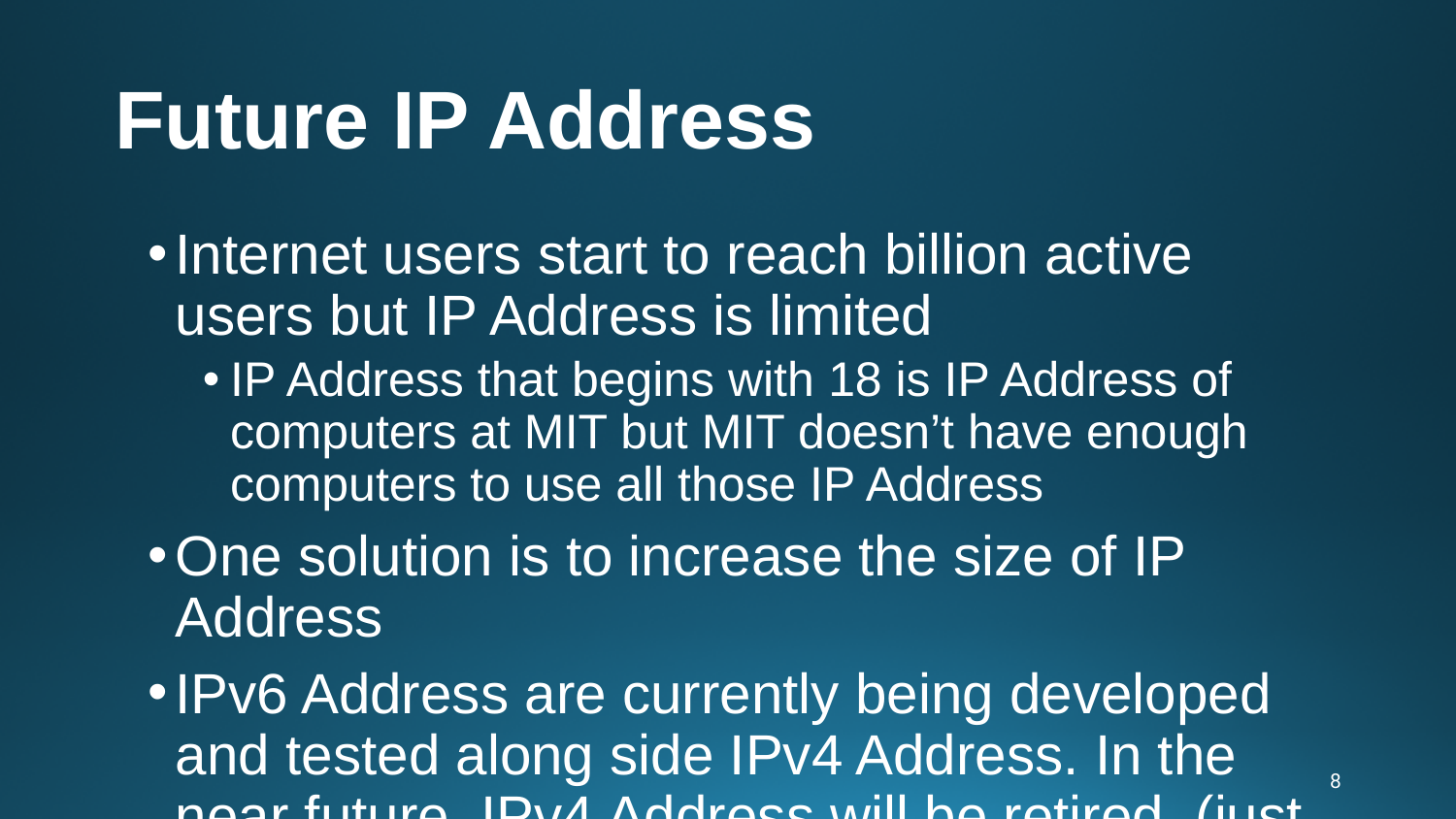

# Future IP Address
Internet users start to reach billion active users but IP Address is limited
IP Address that begins with 18 is IP Address of computers at MIT but MIT doesn’t have enough computers to use all those IP Address
One solution is to increase the size of IP Address
IPv6 Address are currently being developed and tested along side IPv4 Address. In the near future, IPv4 Address will be retired. (just like when phone number changes form 9 digits to 10 digits)
8